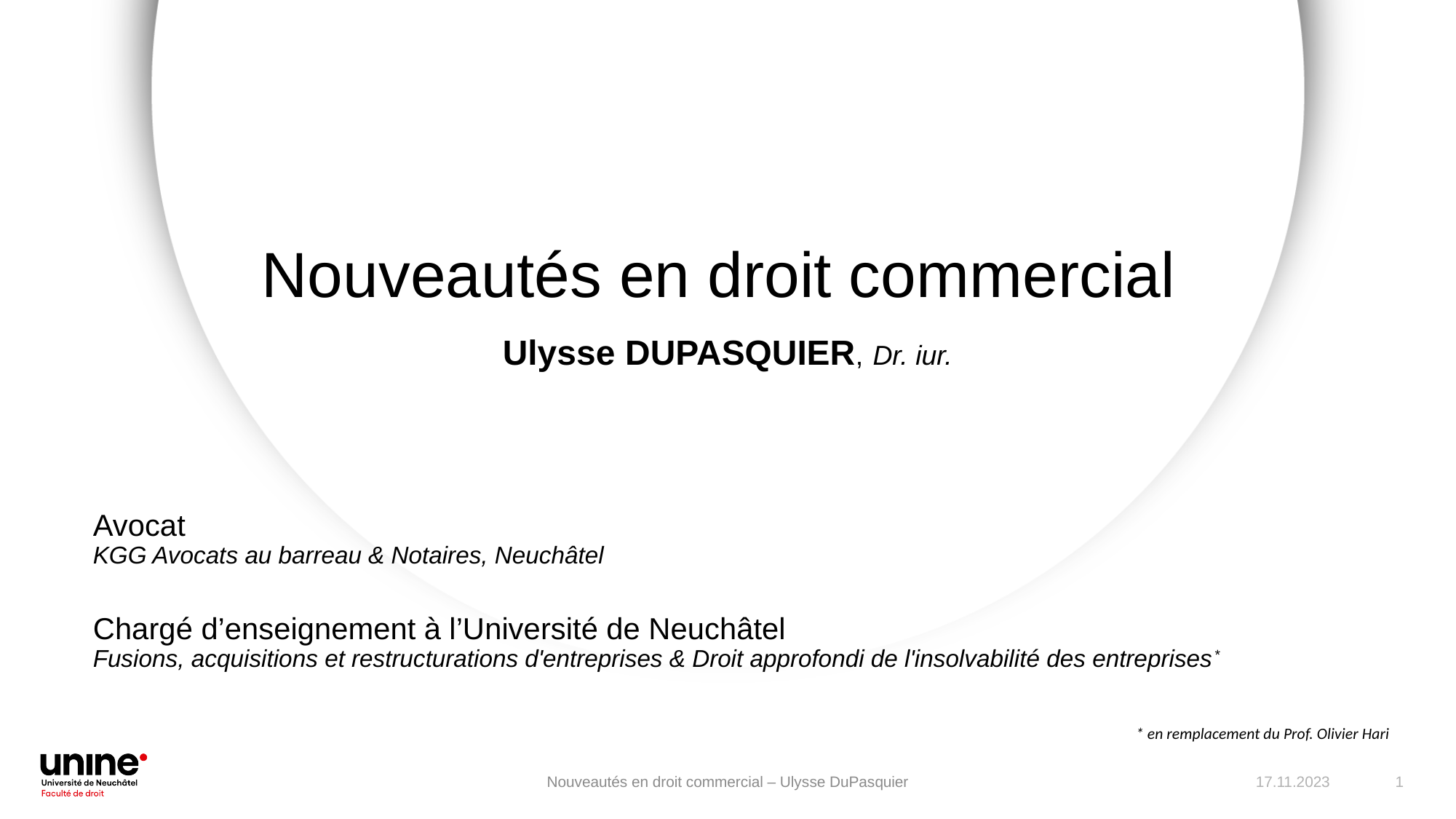

# Nouveautés en droit commercial
Ulysse DuPasquier, Dr. iur.

Avocat
KGG Avocats au barreau & Notaires, Neuchâtel
Chargé d’enseignement à l’Université de Neuchâtel
Fusions, acquisitions et restructurations d'entreprises & Droit approfondi de l'insolvabilité des entreprises*
* en remplacement du Prof. Olivier Hari
Nouveautés en droit commercial – Ulysse DuPasquier
17.11.2023
1